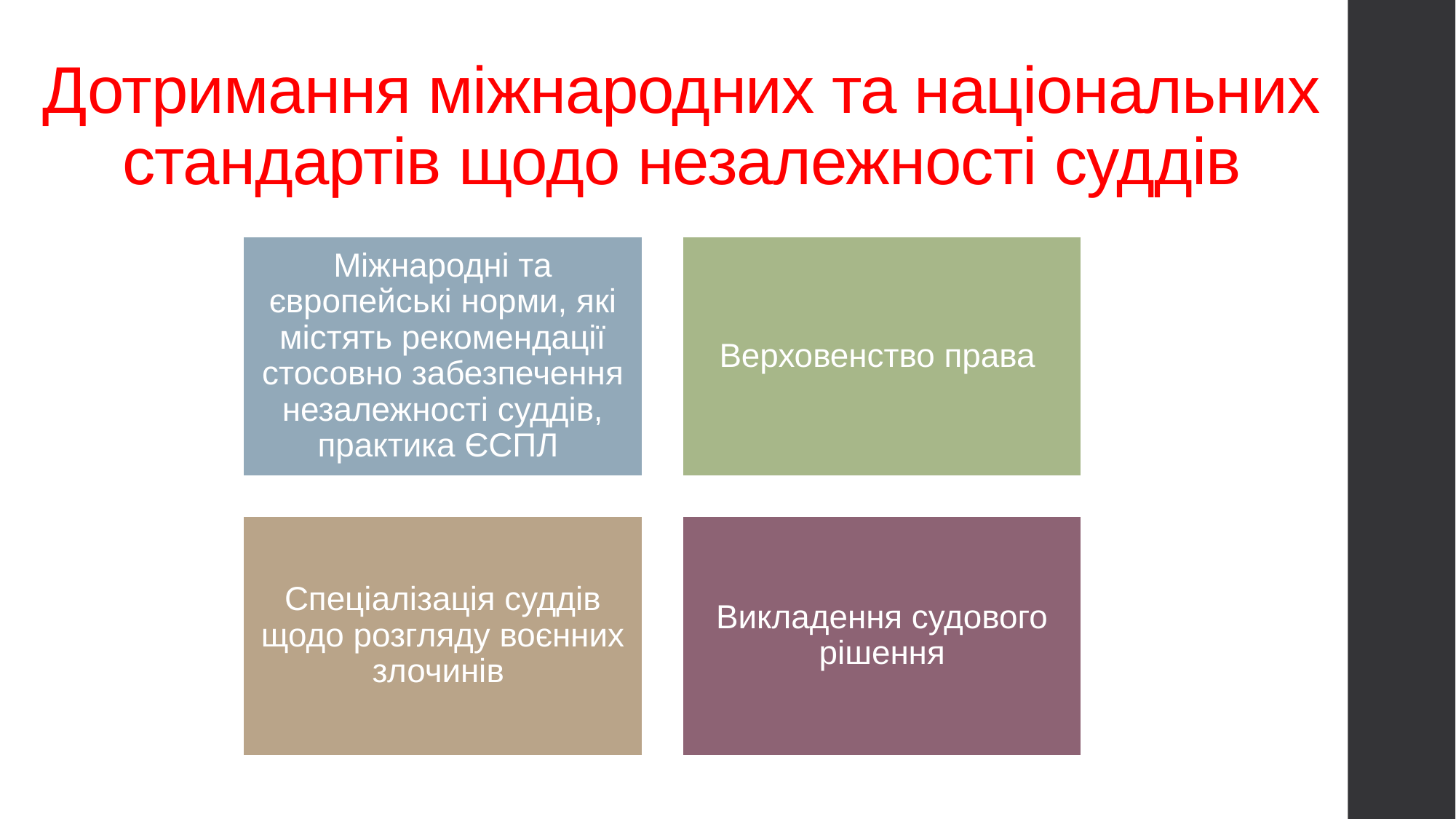

# Дотримання міжнародних та національних стандартів щодо незалежності суддів
Міжнародні та європейські норми, які містять рекомендації стосовно забезпечення незалежності суддів, практика ЄСПЛ
Верховенство права
Спеціалізація суддів щодо розгляду воєнних злочинів
Викладення судового рішення